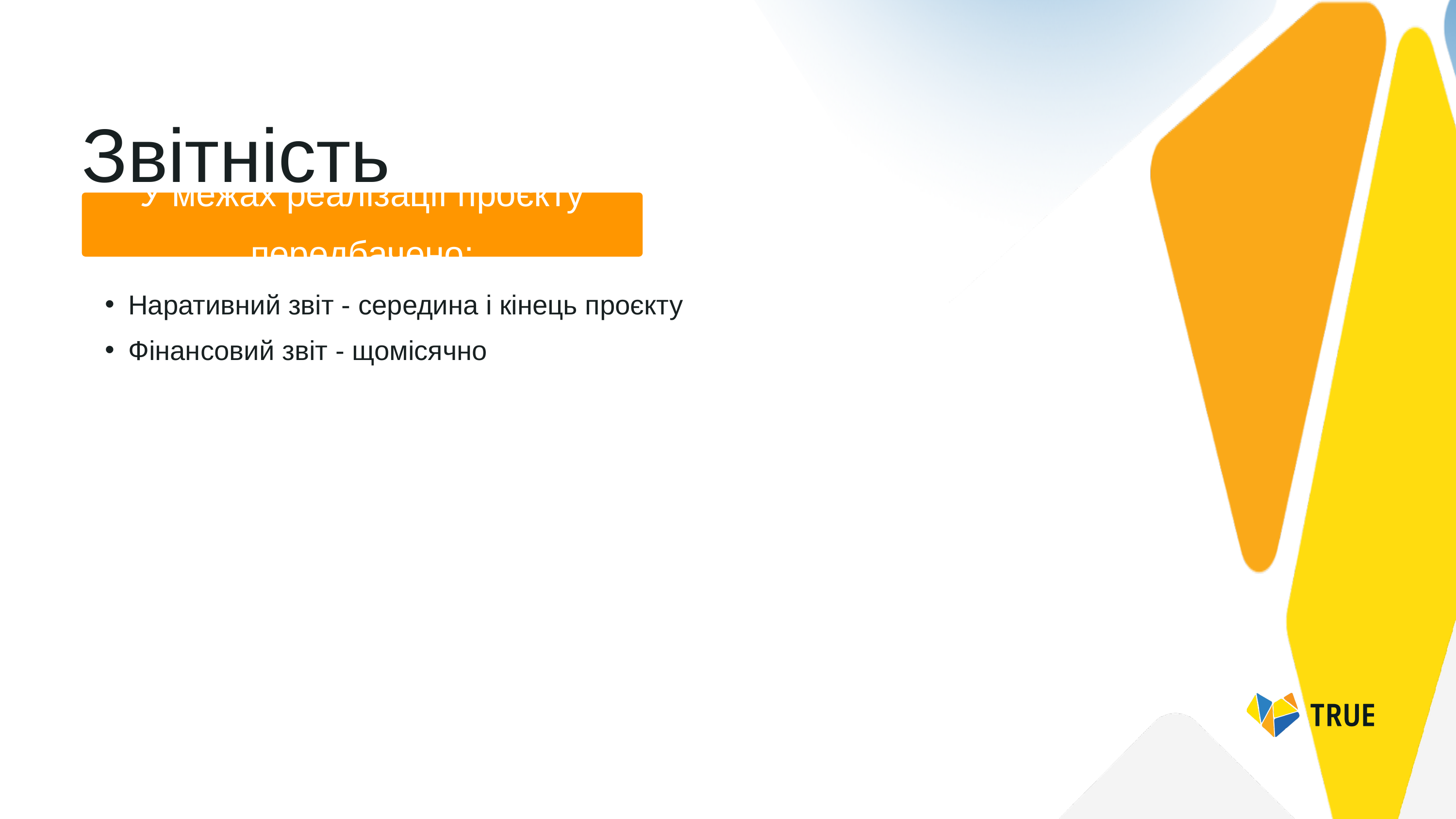

Звітність

У межах реалізації проєкту передбачено:
Наративний звіт - середина і кінець проєкту
Фінансовий звіт - щомісячно